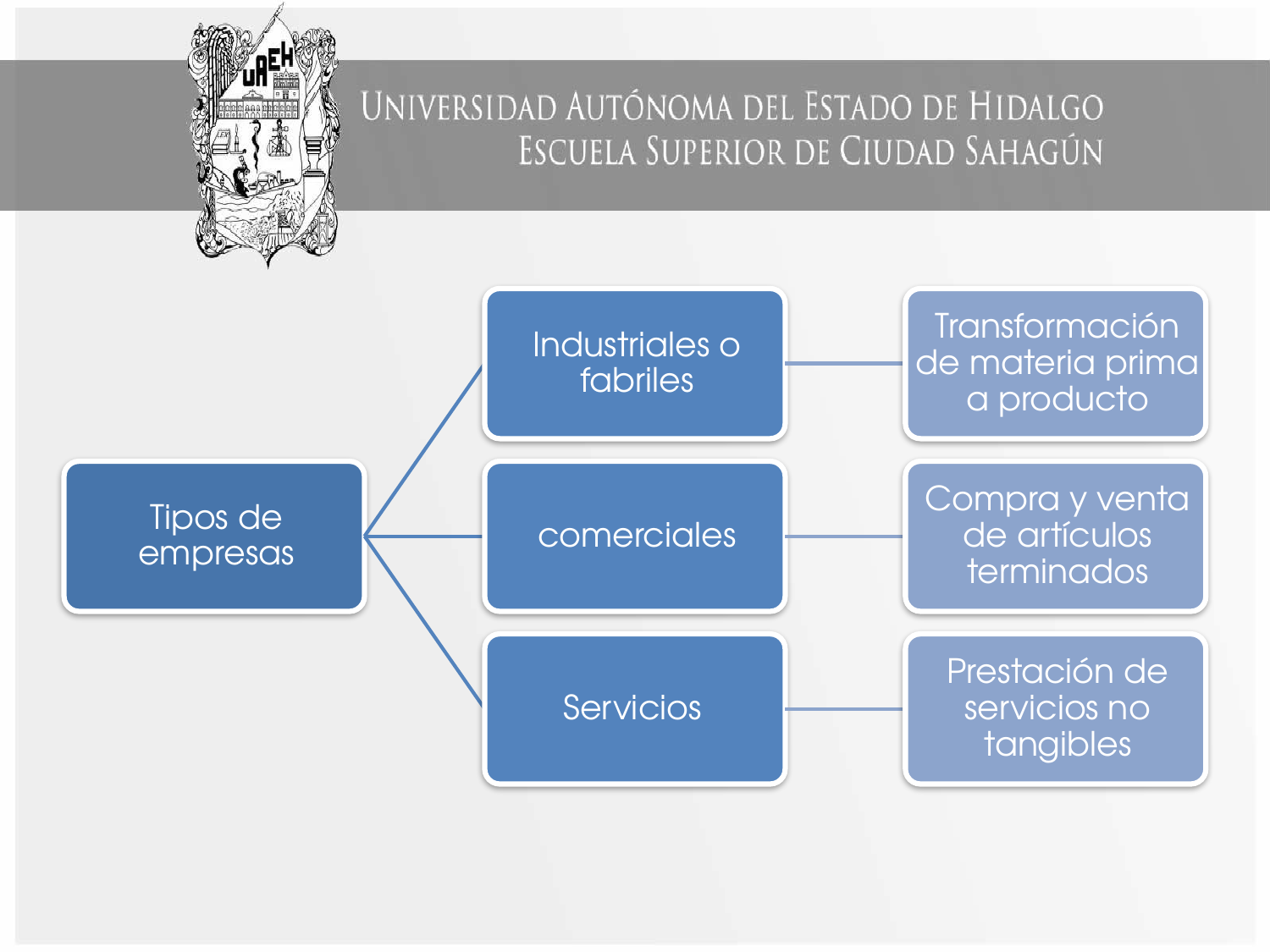

Tipos de empresas

Industriales o fabriles

Transformación de materia prima a producto

comerciales

Compra y venta de artículos terminados

Servicios

Prestación de servicios no tangibles